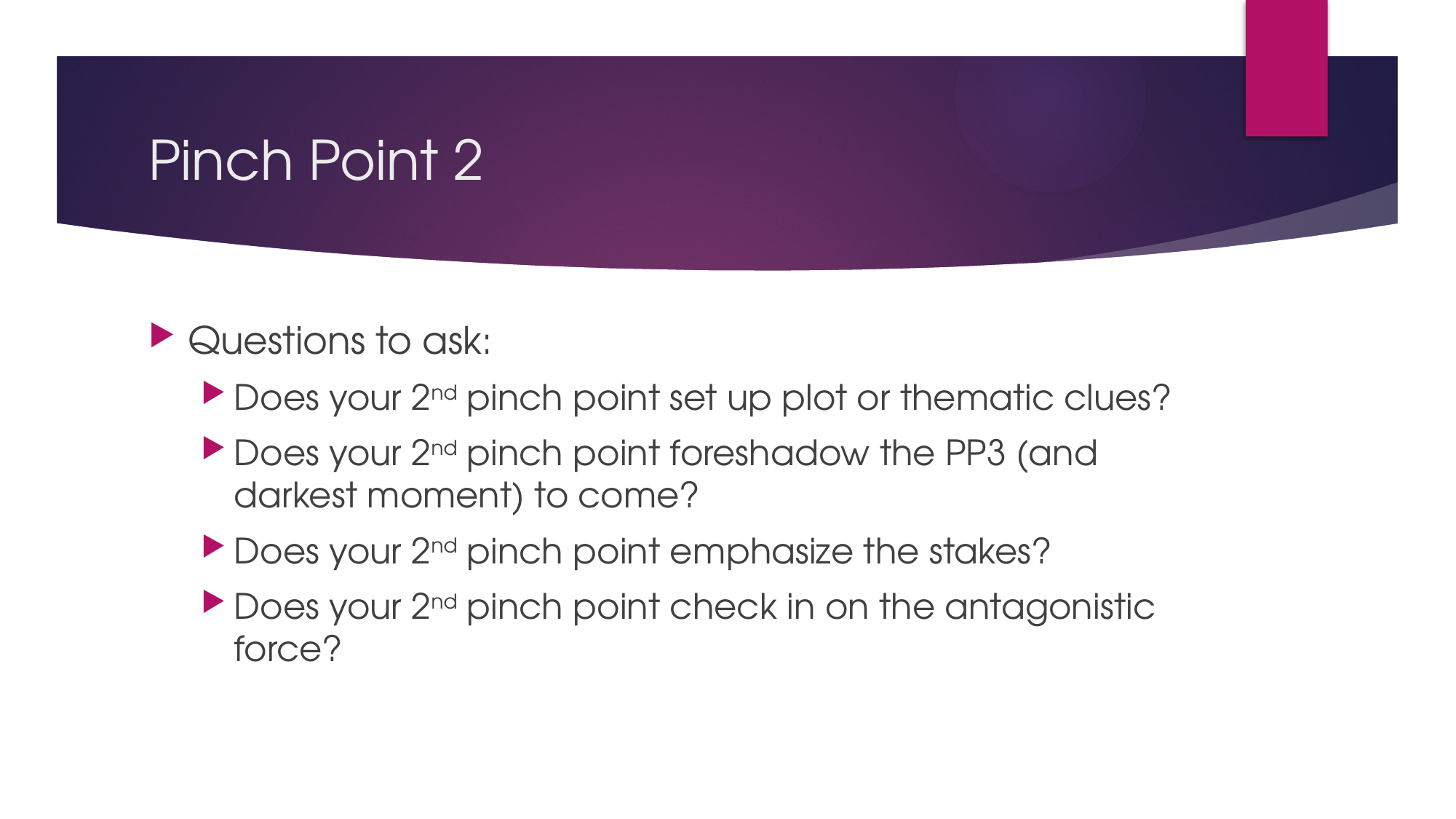

# Pinch Point 2
Questions to ask:
Does your 2nd pinch point set up plot or thematic clues?
Does your 2nd pinch point foreshadow the PP3 (and darkest moment) to come?
Does your 2nd pinch point emphasize the stakes?
Does your 2nd pinch point check in on the antagonistic force?